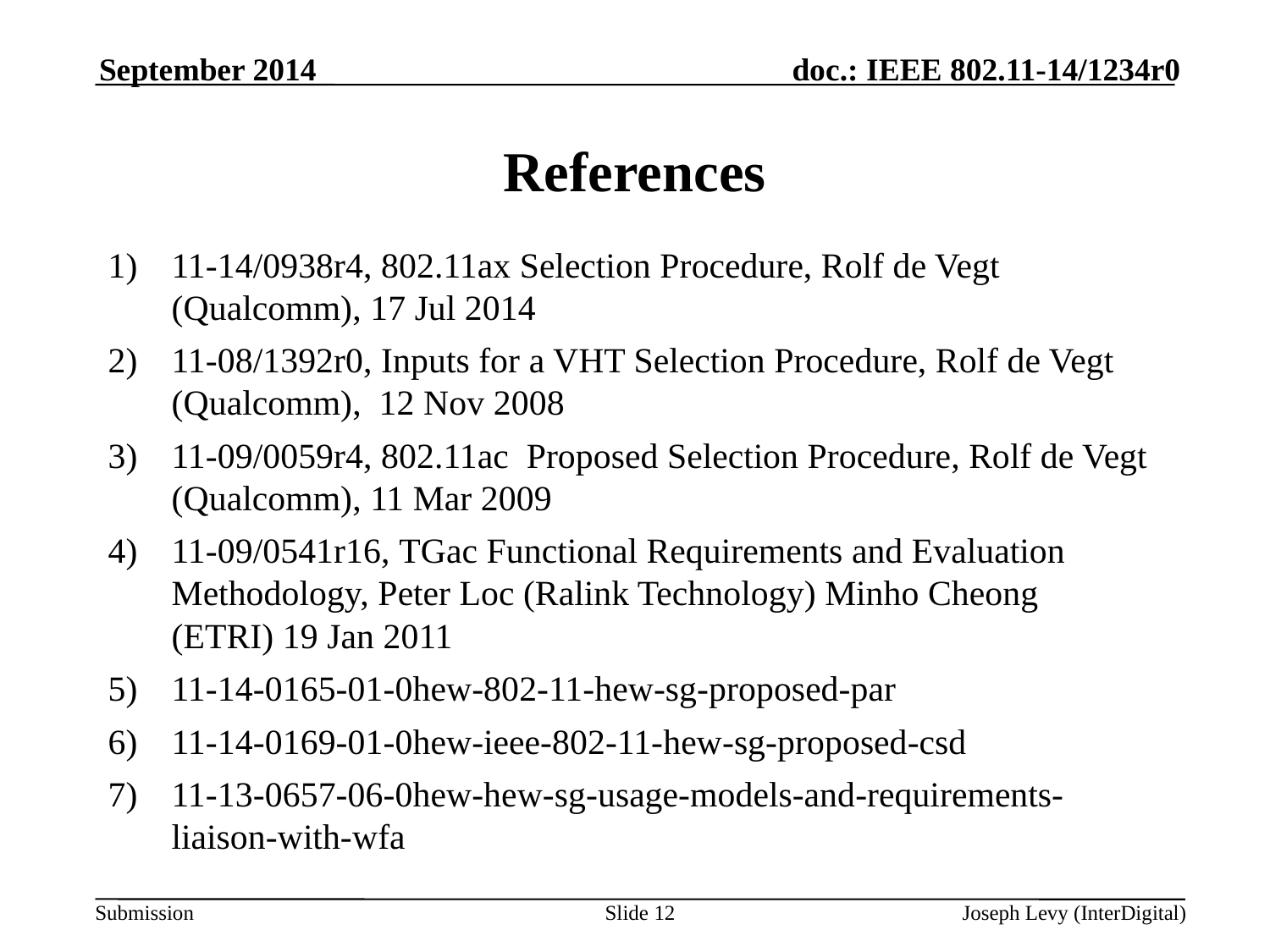

September 2014
# References
11-14/0938r4, 802.11ax Selection Procedure, Rolf de Vegt (Qualcomm), 17 Jul 2014
11-08/1392r0, Inputs for a VHT Selection Procedure, Rolf de Vegt (Qualcomm),  12 Nov 2008
11-09/0059r4, 802.11ac  Proposed Selection Procedure, Rolf de Vegt (Qualcomm), 11 Mar 2009
11-09/0541r16, TGac Functional Requirements and Evaluation Methodology, Peter Loc (Ralink Technology) Minho Cheong	(ETRI) 19 Jan 2011
11-14-0165-01-0hew-802-11-hew-sg-proposed-par
11-14-0169-01-0hew-ieee-802-11-hew-sg-proposed-csd
11-13-0657-06-0hew-hew-sg-usage-models-and-requirements-liaison-with-wfa

Slide 12
Joseph Levy (InterDigital)